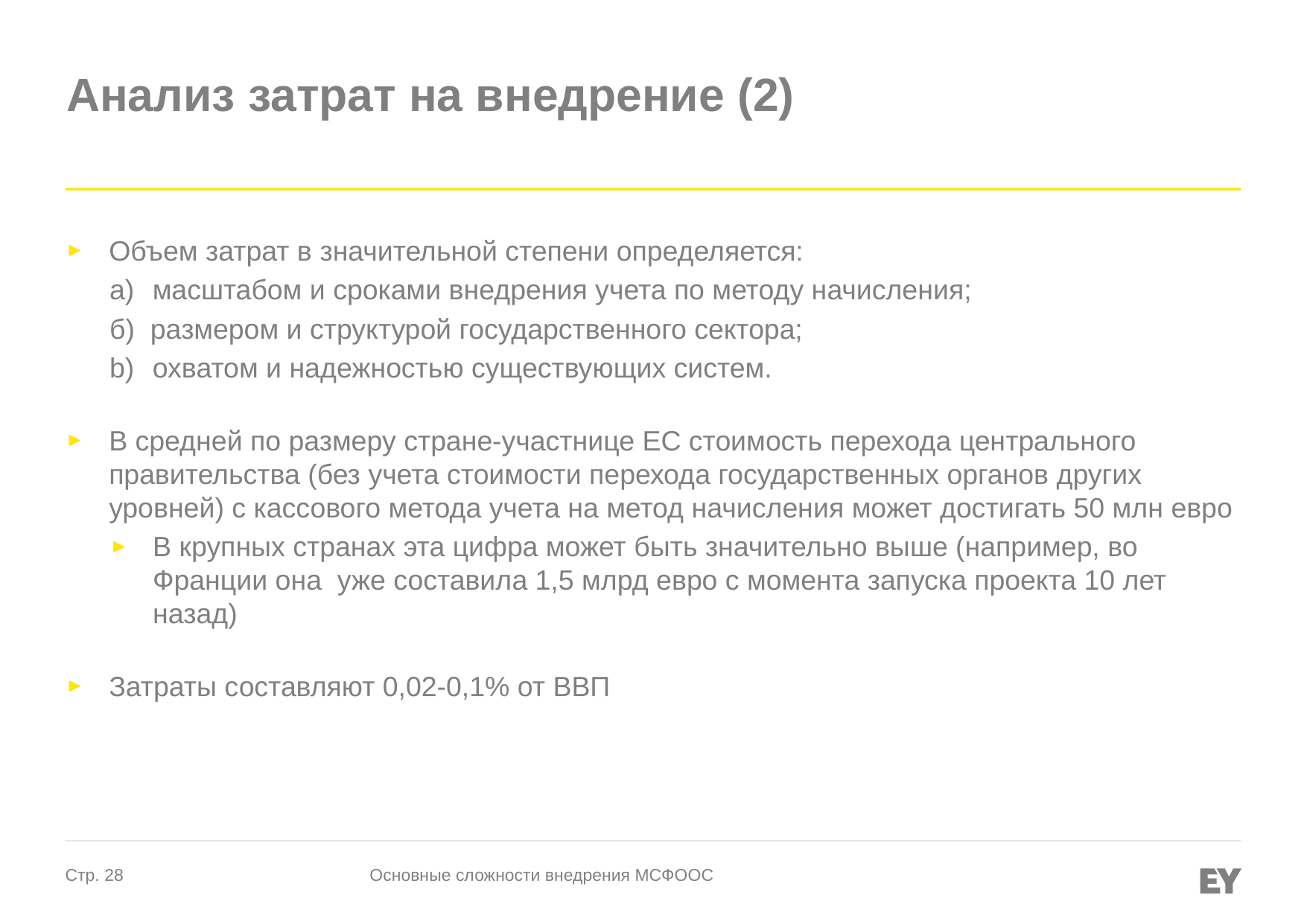

# Анализ затрат на внедрение (2)
Объем затрат в значительной степени определяется:
масштабом и сроками внедрения учета по методу начисления;
б)  размером и структурой государственного сектора;
охватом и надежностью существующих систем.
В средней по размеру стране-участнице ЕС стоимость перехода центрального правительства (без учета стоимости перехода государственных органов других уровней) с кассового метода учета на метод начисления может достигать 50 млн евро
В крупных странах эта цифра может быть значительно выше (например, во Франции она  уже составила 1,5 млрд евро с момента запуска проекта 10 лет назад)
Затраты составляют 0,02-0,1% от ВВП

Основные сложности внедрения МСФООС